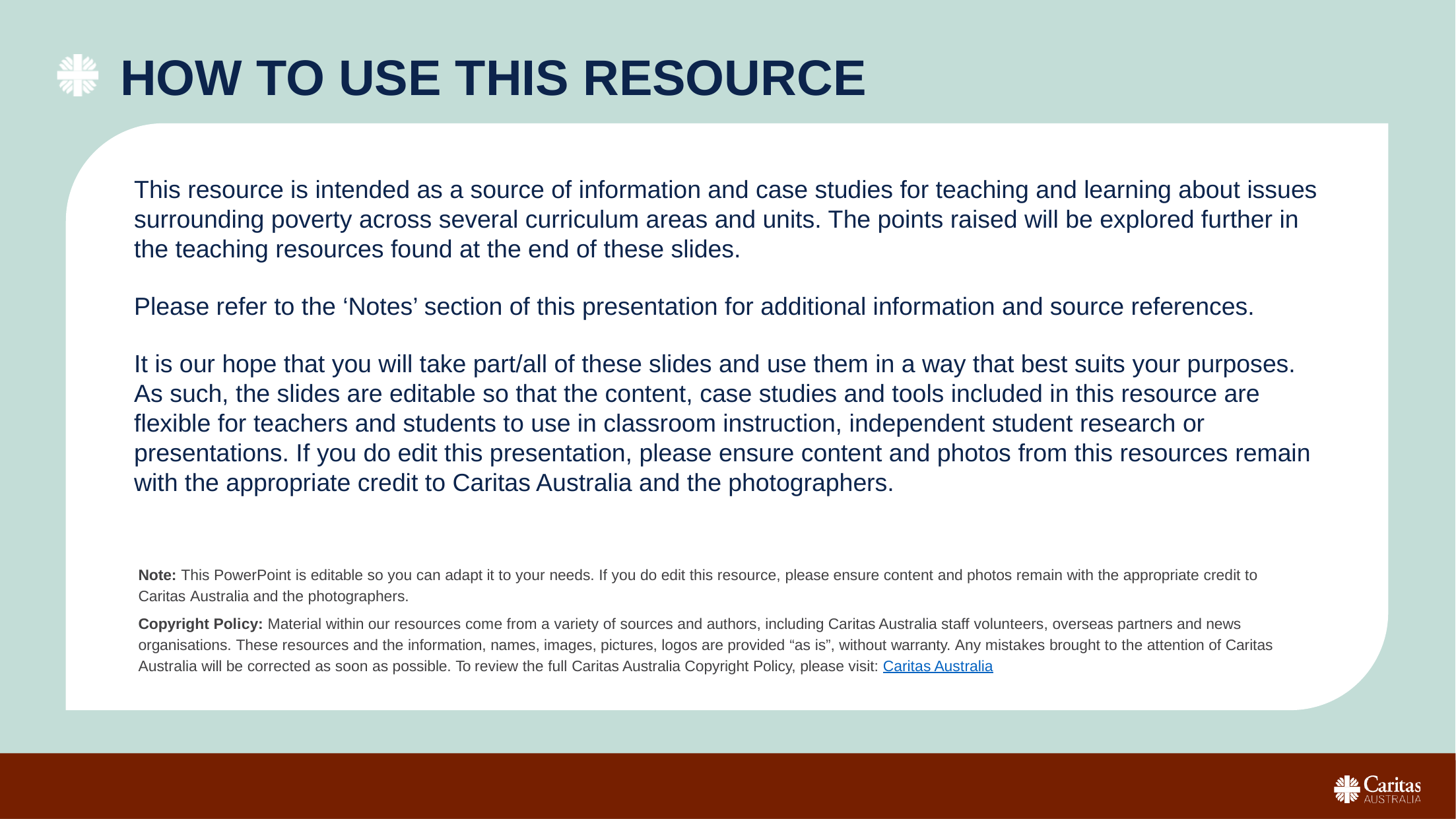

# How to use this resource

This resource is intended as a source of information and case studies for teaching and learning about issues surrounding poverty across several curriculum areas and units. The points raised will be explored further in the teaching resources found at the end of these slides.
Please refer to the ‘Notes’ section of this presentation for additional information and source references.
It is our hope that you will take part/all of these slides and use them in a way that best suits your purposes. As such, the slides are editable so that the content, case studies and tools included in this resource are flexible for teachers and students to use in classroom instruction, independent student research or presentations. If you do edit this presentation, please ensure content and photos from this resources remain with the appropriate credit to Caritas Australia and the photographers.

Note: This PowerPoint is editable so you can adapt it to your needs. If you do edit this resource, please ensure content and photos remain with the appropriate credit to Caritas Australia and the photographers.
Copyright Policy: Material within our resources come from a variety of sources and authors, including Caritas Australia staff volunteers, overseas partners and news organisations. These resources and the information, names, images, pictures, logos are provided “as is”, without warranty. Any mistakes brought to the attention of Caritas Australia will be corrected as soon as possible. To review the full Caritas Australia Copyright Policy, please visit: Caritas Australia​